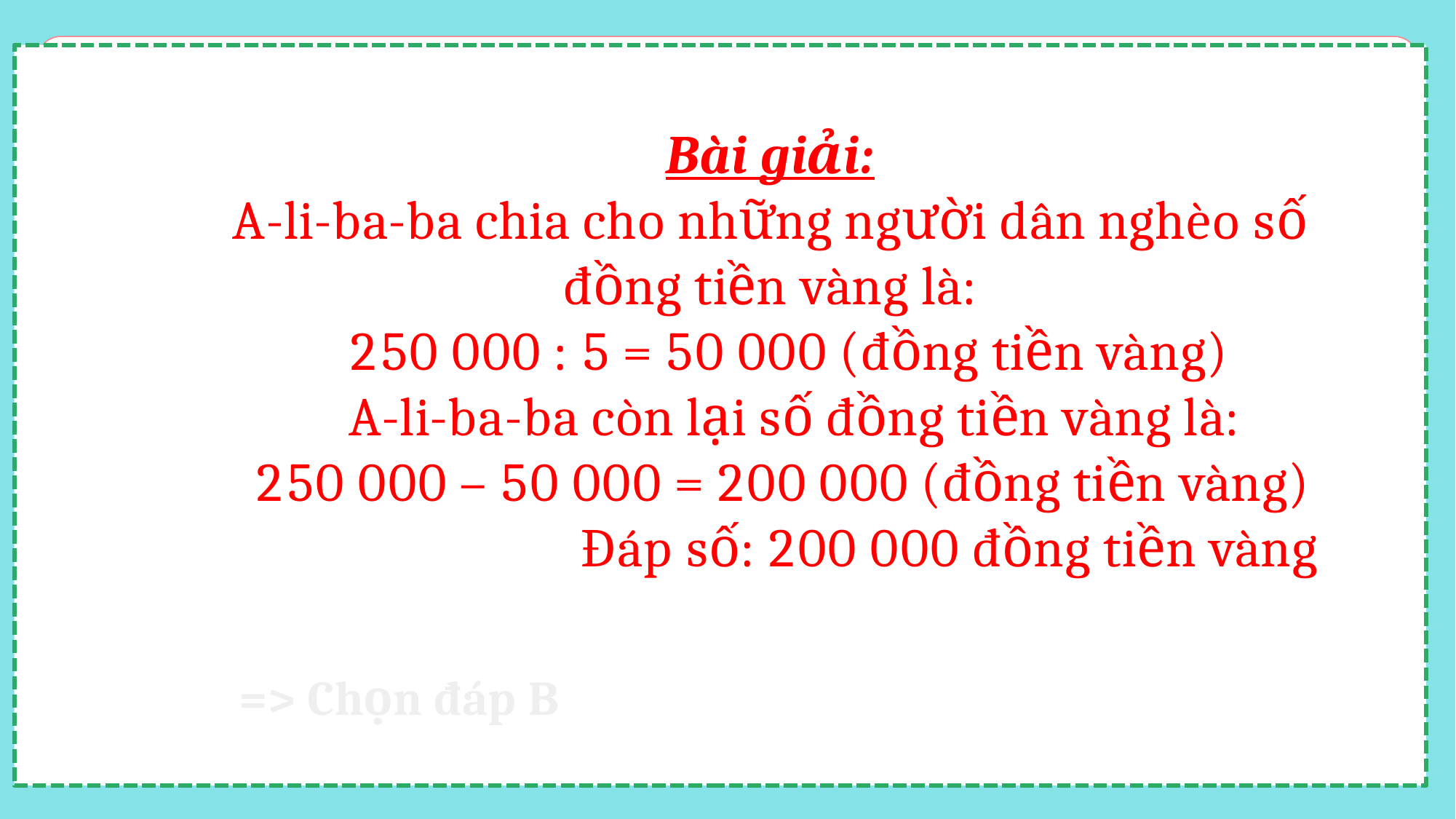

Bài giải:
A-li-ba-ba chia cho những người dân nghèo số đồng tiền vàng là:
   250 000 : 5 = 50 000 (đồng tiền vàng)
    A-li-ba-ba còn lại số đồng tiền vàng là:
  250 000 – 50 000 = 200 000 (đồng tiền vàng)
Đáp số: 200 000 đồng tiền vàng
=> Chọn đáp B